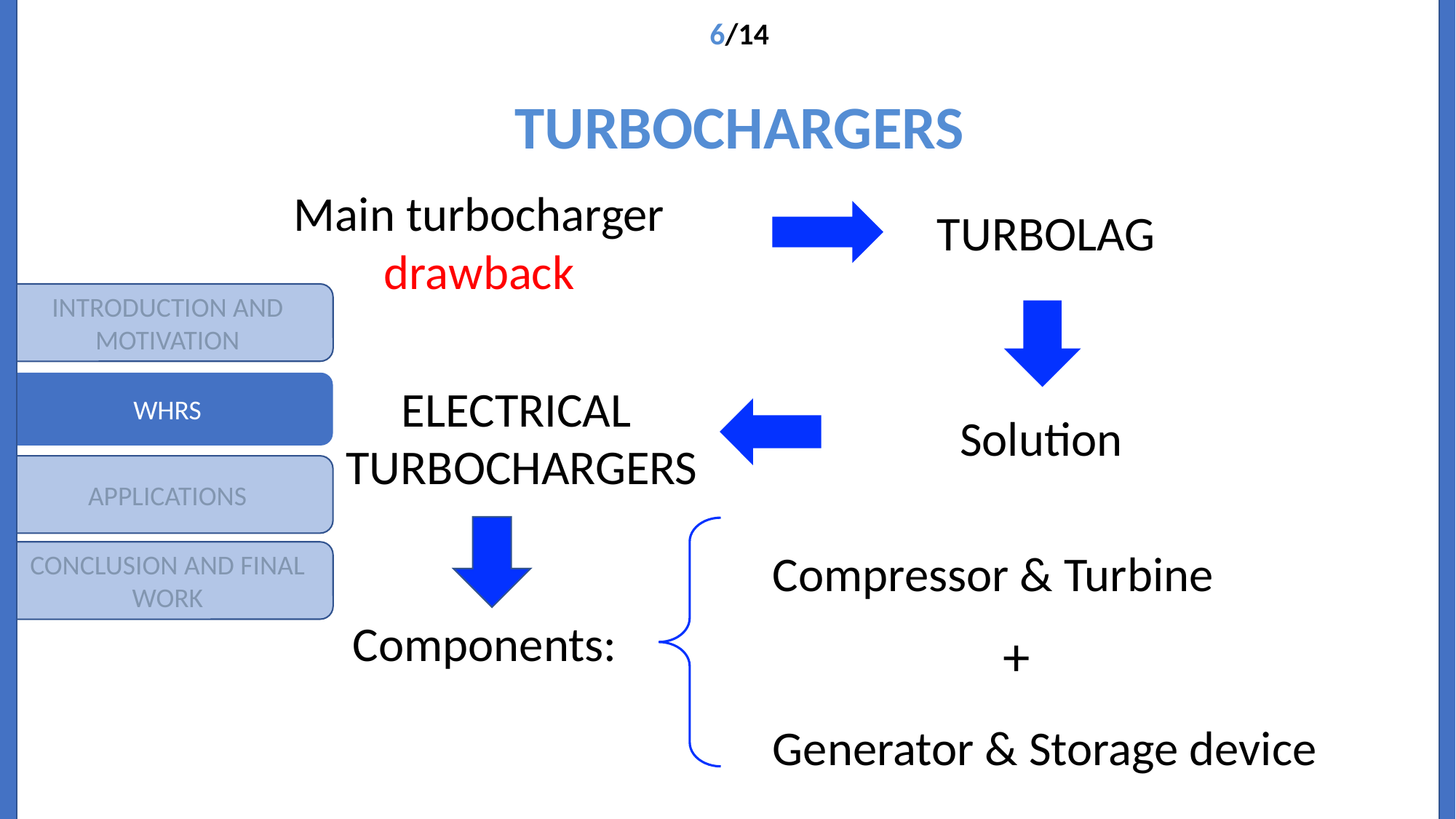

6/14
TURBOCHARGERS
Main turbocharger
drawback
TURBOLAG

INTRODUCTION AND MOTIVATION

WHRS
ELECTRICAL
TURBOCHARGERS

Solution
APPLICATIONS

Compressor & Turbine
CONCLUSION AND FINAL WORK
Components:
+
Generator & Storage device